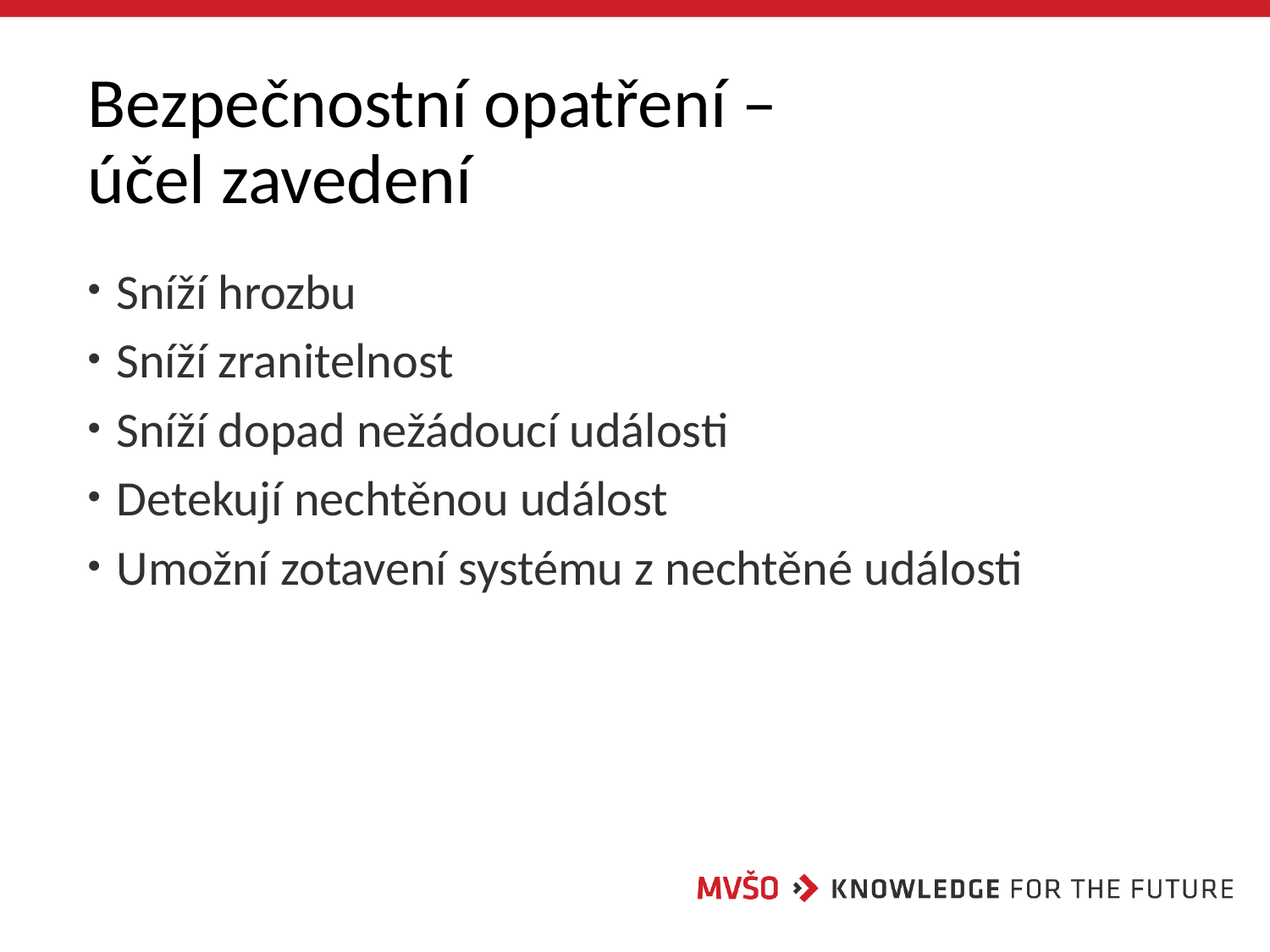

# Bezpečnostní opatření – účel zavedení
 Sníží hrozbu
 Sníží zranitelnost
 Sníží dopad nežádoucí události
 Detekují nechtěnou událost
 Umožní zotavení systému z nechtěné události